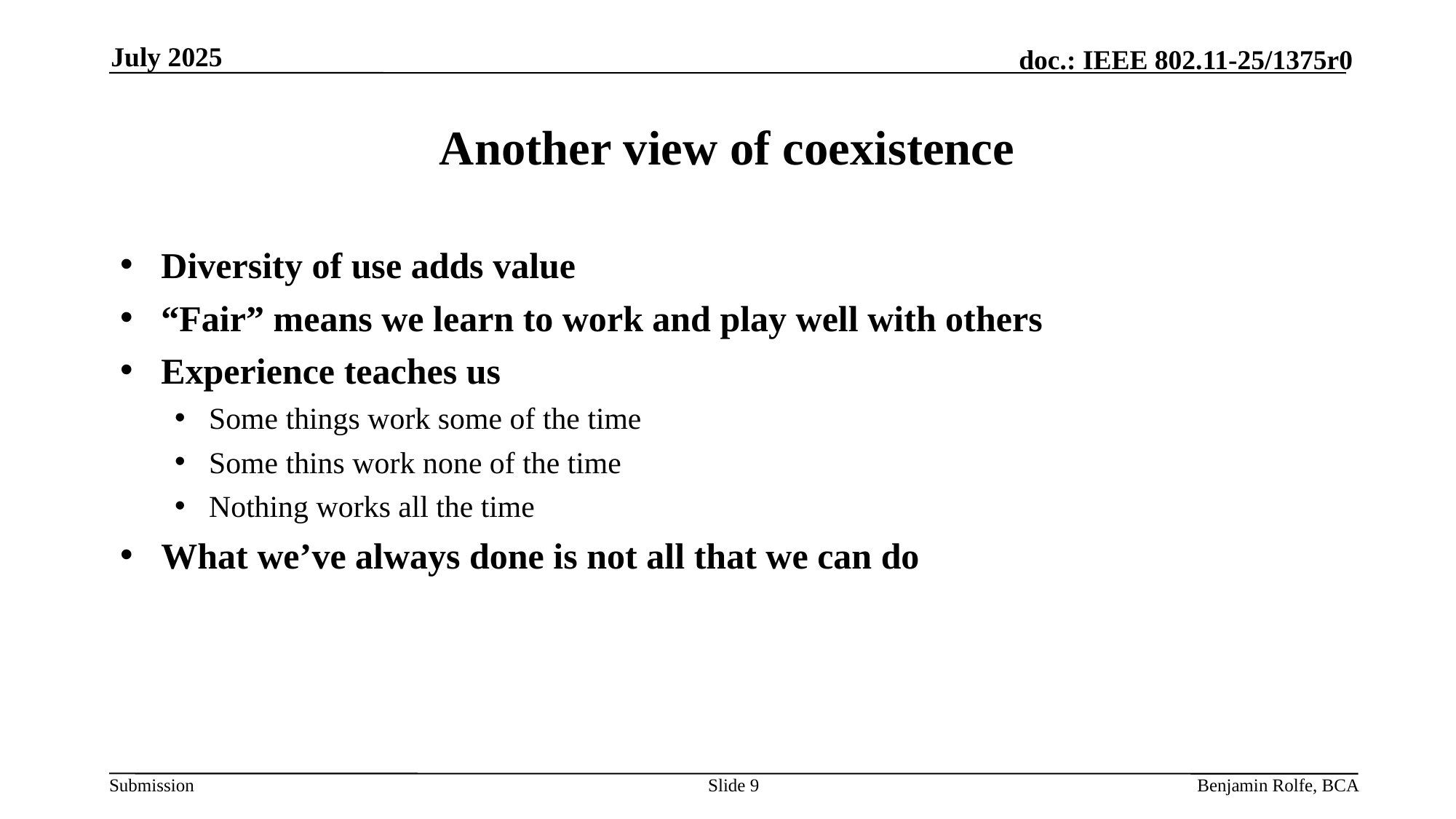

July 2025
# Another view of coexistence
Diversity of use adds value
“Fair” means we learn to work and play well with others
Experience teaches us
Some things work some of the time
Some thins work none of the time
Nothing works all the time
What we’ve always done is not all that we can do

Slide 9
Benjamin Rolfe, BCA